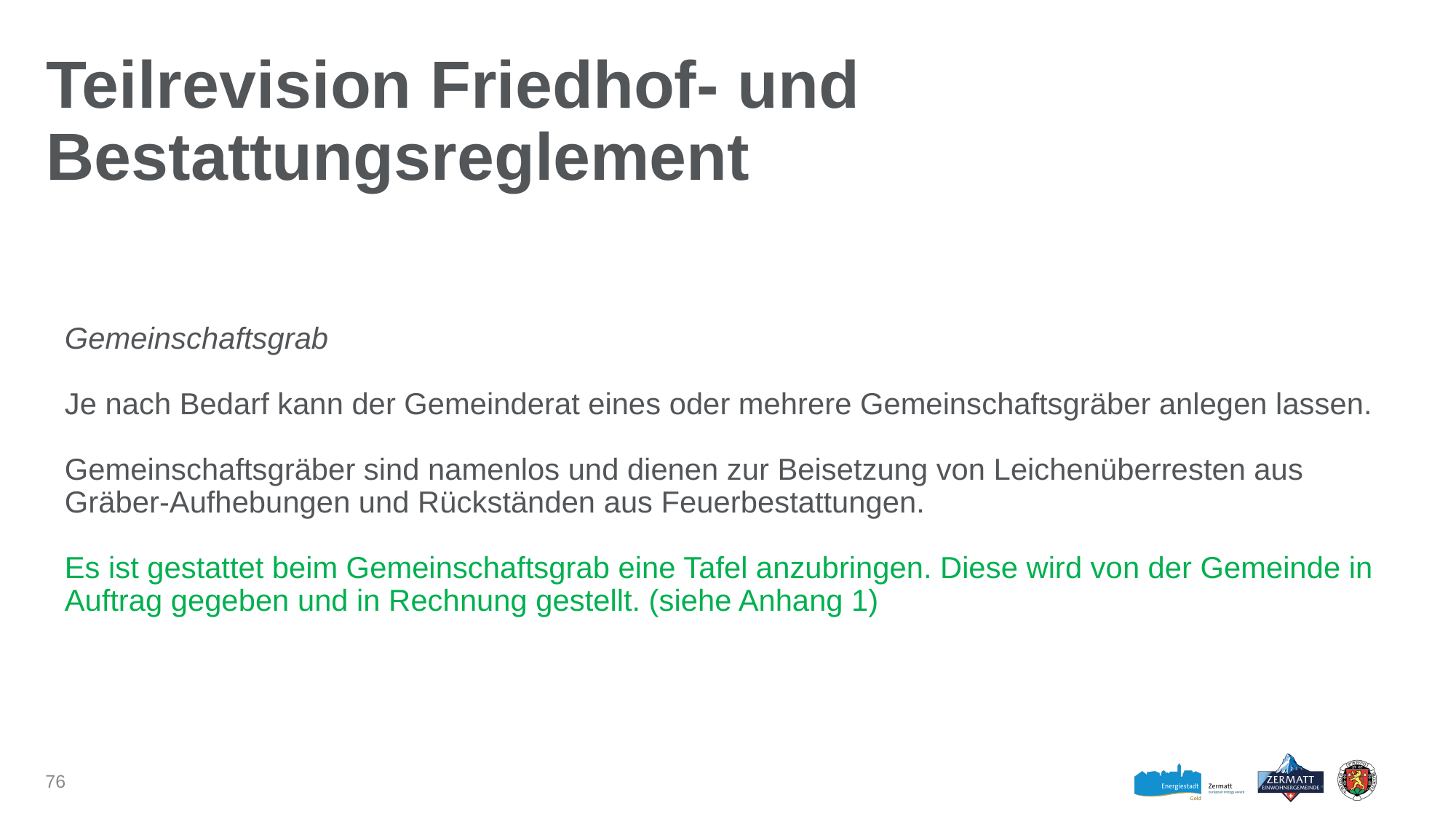

# Teilrevision Friedhof- und Bestattungsreglement
Gemeinschaftsgrab

Je nach Bedarf kann der Gemeinderat eines oder mehrere Gemeinschaftsgräber anlegen lassen.

Gemeinschaftsgräber sind namenlos und dienen zur Beisetzung von Leichenüberresten aus Gräber-Aufhebungen und Rückständen aus Feuerbestattungen.

Es ist gestattet beim Gemeinschaftsgrab eine Tafel anzubringen. Diese wird von der Gemeinde in Auftrag gegeben und in Rechnung gestellt. (siehe Anhang 1)
76